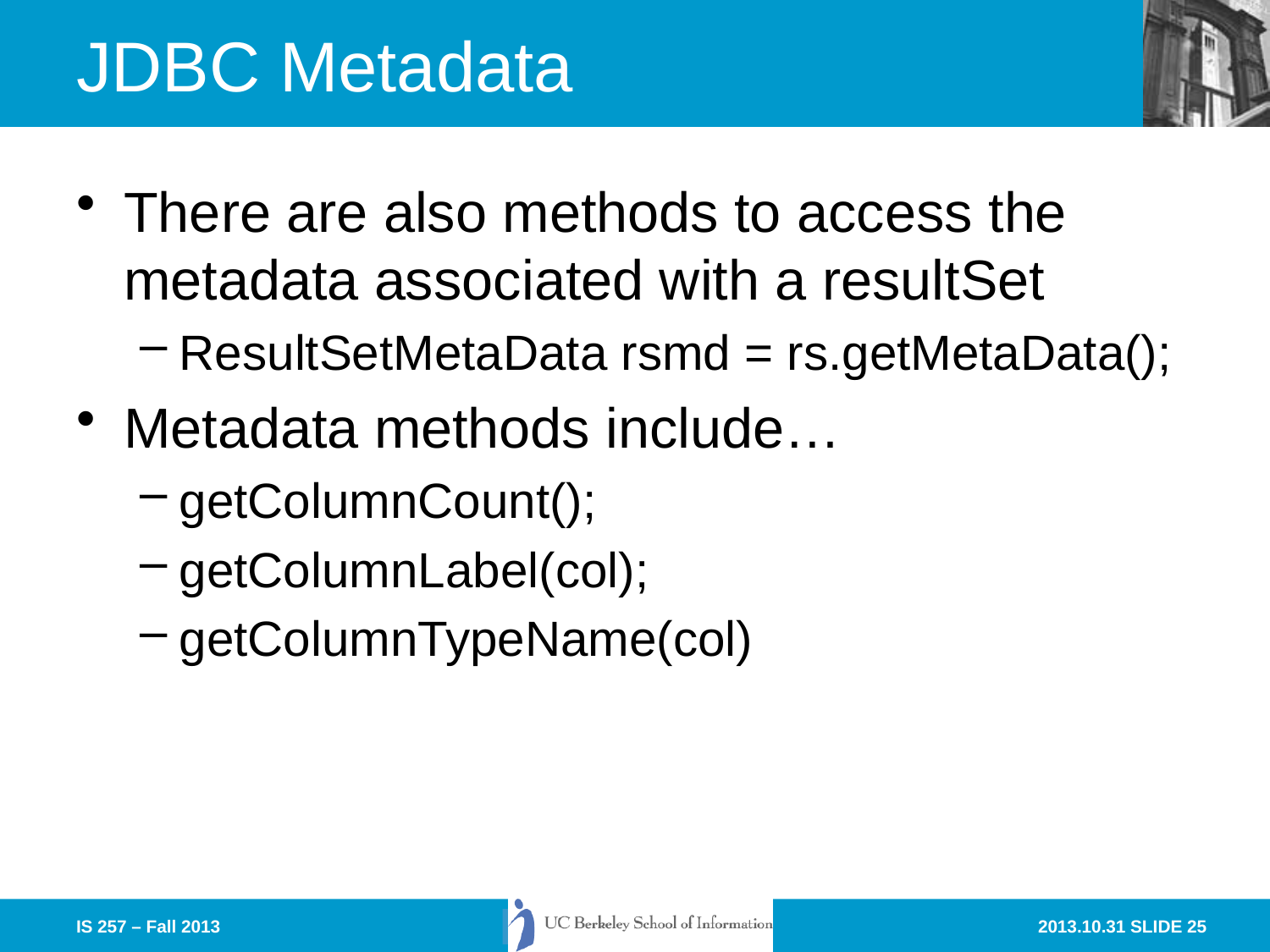

# JDBC Metadata
There are also methods to access the metadata associated with a resultSet
ResultSetMetaData rsmd = rs.getMetaData();
Metadata methods include…
getColumnCount();
getColumnLabel(col);
getColumnTypeName(col)
IS 257 – Fall 2013